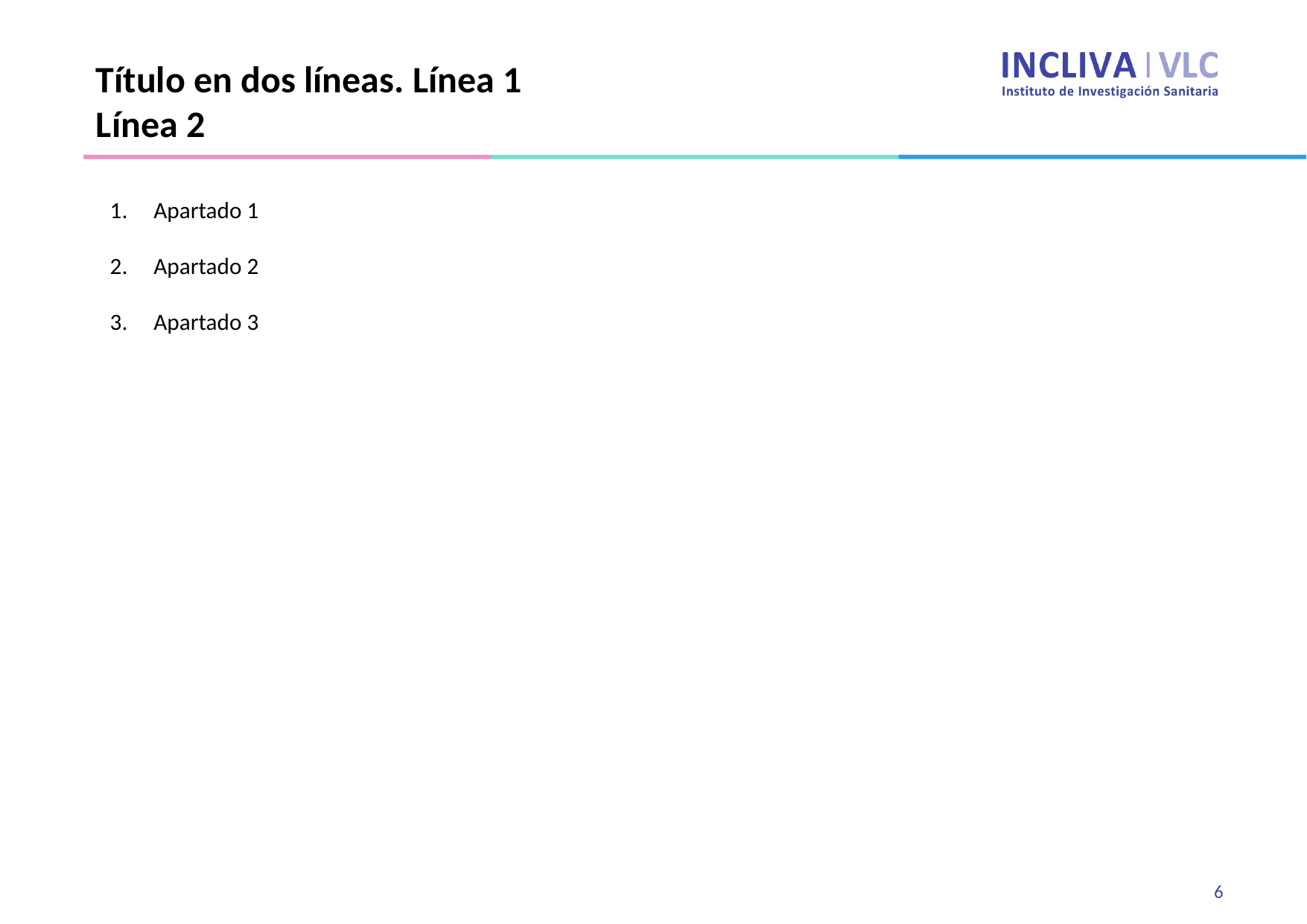

Título en dos líneas. Línea 1
Línea 2
Apartado 1

Apartado 2

Apartado 3
6